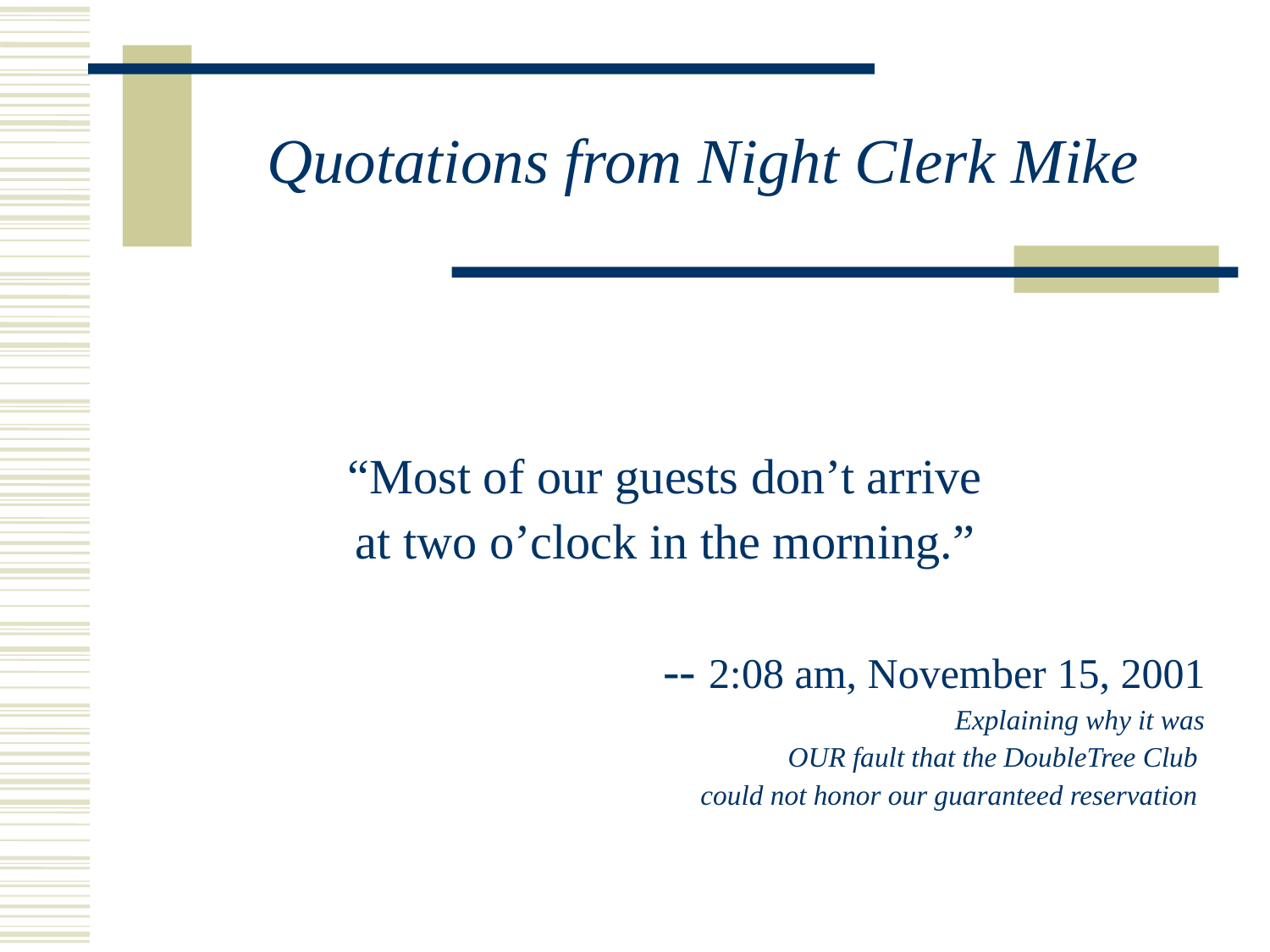

# Quotations from Night Clerk Mike

“Most of our guests don’t arrive
at two o’clock in the morning.”

-- 2:08 am, November 15, 2001
Explaining why it was
OUR fault that the DoubleTree Club
could not honor our guaranteed reservation